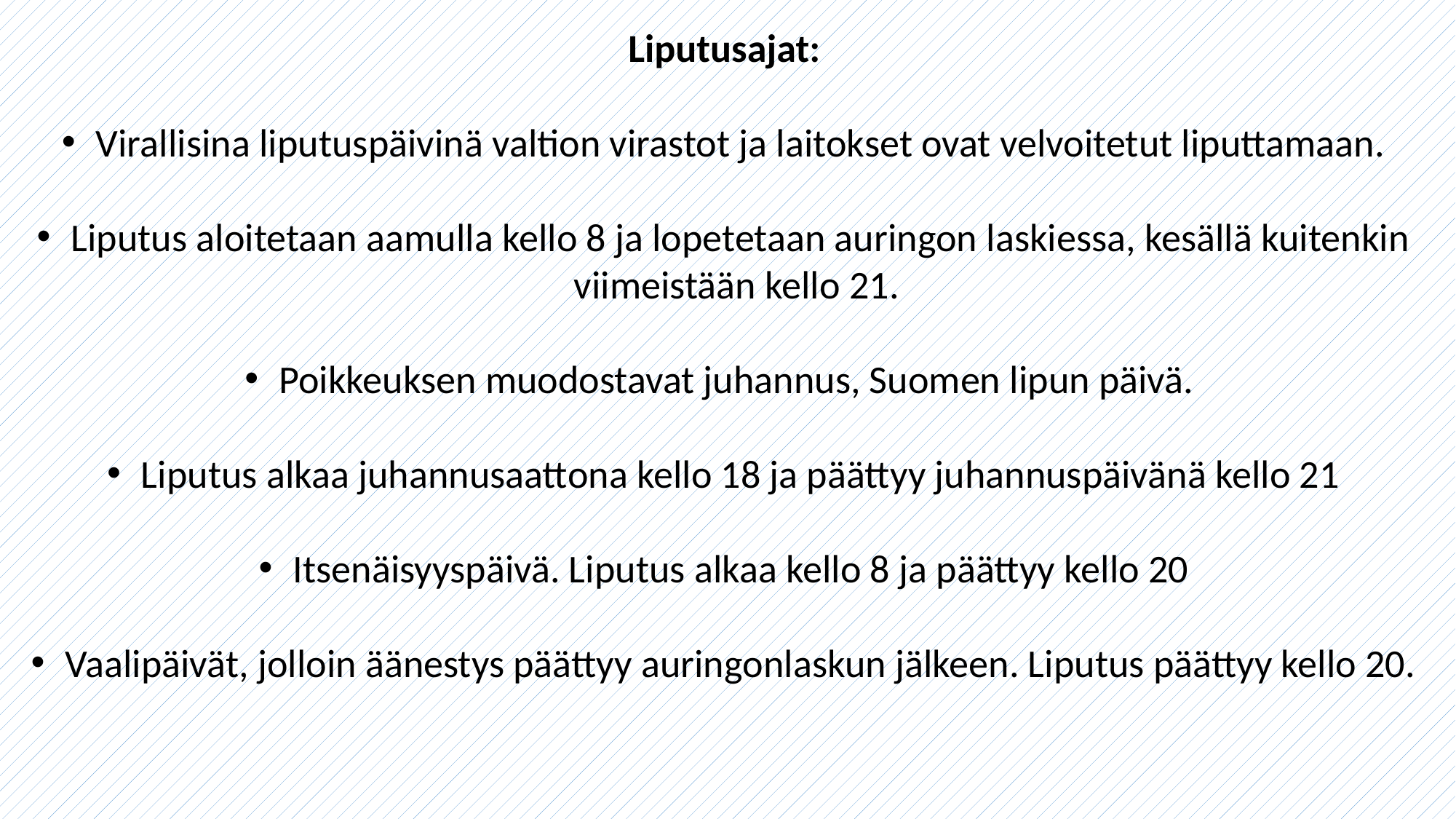

Liputusajat:

Virallisina liputuspäivinä valtion virastot ja laitokset ovat velvoitetut liputtamaan.

Liputus aloitetaan aamulla kello 8 ja lopetetaan auringon laskiessa, kesällä kuitenkin viimeistään kello 21.

Poikkeuksen muodostavat juhannus, Suomen lipun päivä.

Liputus alkaa juhannusaattona kello 18 ja päättyy juhannuspäivänä kello 21

Itsenäisyyspäivä. Liputus alkaa kello 8 ja päättyy kello 20

Vaalipäivät, jolloin äänestys päättyy auringonlaskun jälkeen. Liputus päättyy kello 20.